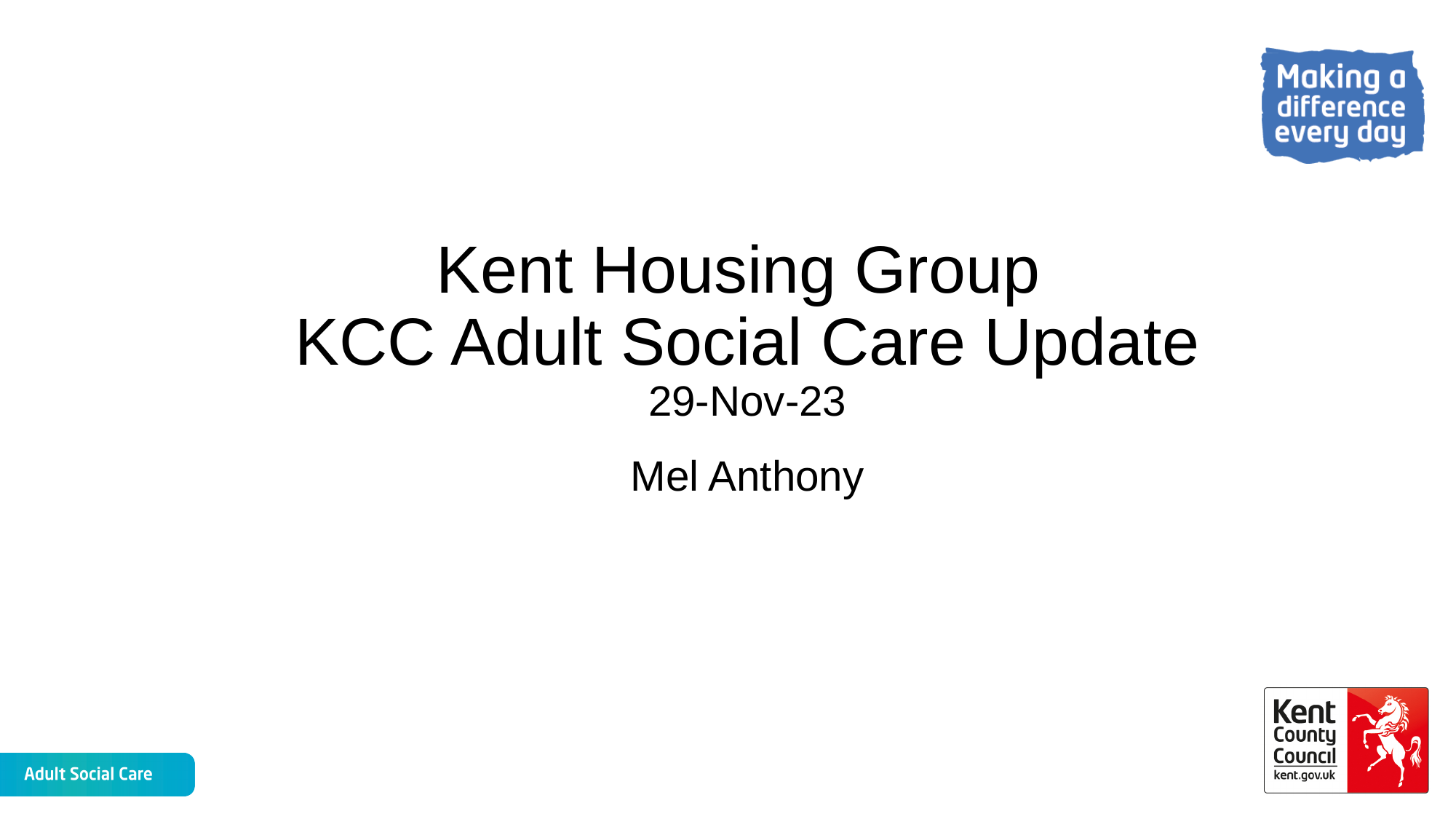

# Kent Housing Group KCC Adult Social Care Update 29-Nov-23
Mel Anthony